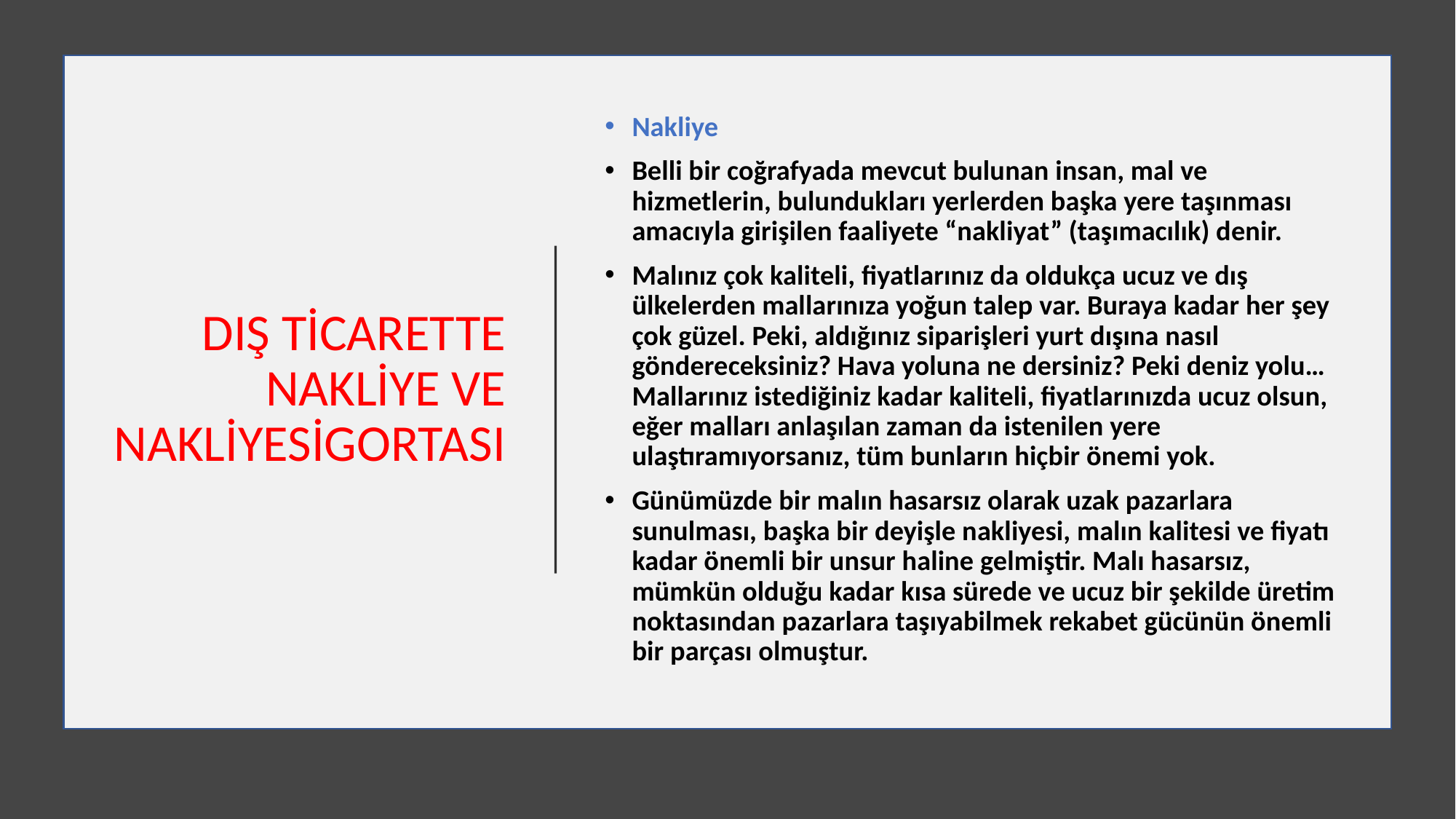

# DIŞ TİCARETTE NAKLİYE VE NAKLİYESİGORTASI
Nakliye
Belli bir coğrafyada mevcut bulunan insan, mal ve hizmetlerin, bulundukları yerlerden başka yere taşınması amacıyla girişilen faaliyete “nakliyat” (taşımacılık) denir.
Malınız çok kaliteli, fiyatlarınız da oldukça ucuz ve dış ülkelerden mallarınıza yoğun talep var. Buraya kadar her şey çok güzel. Peki, aldığınız siparişleri yurt dışına nasıl göndereceksiniz? Hava yoluna ne dersiniz? Peki deniz yolu… Mallarınız istediğiniz kadar kaliteli, fiyatlarınızda ucuz olsun, eğer malları anlaşılan zaman da istenilen yere ulaştıramıyorsanız, tüm bunların hiçbir önemi yok.
Günümüzde bir malın hasarsız olarak uzak pazarlara sunulması, başka bir deyişle nakliyesi, malın kalitesi ve fiyatı kadar önemli bir unsur haline gelmiştir. Malı hasarsız, mümkün olduğu kadar kısa sürede ve ucuz bir şekilde üretim noktasından pazarlara taşıyabilmek rekabet gücünün önemli bir parçası olmuştur.